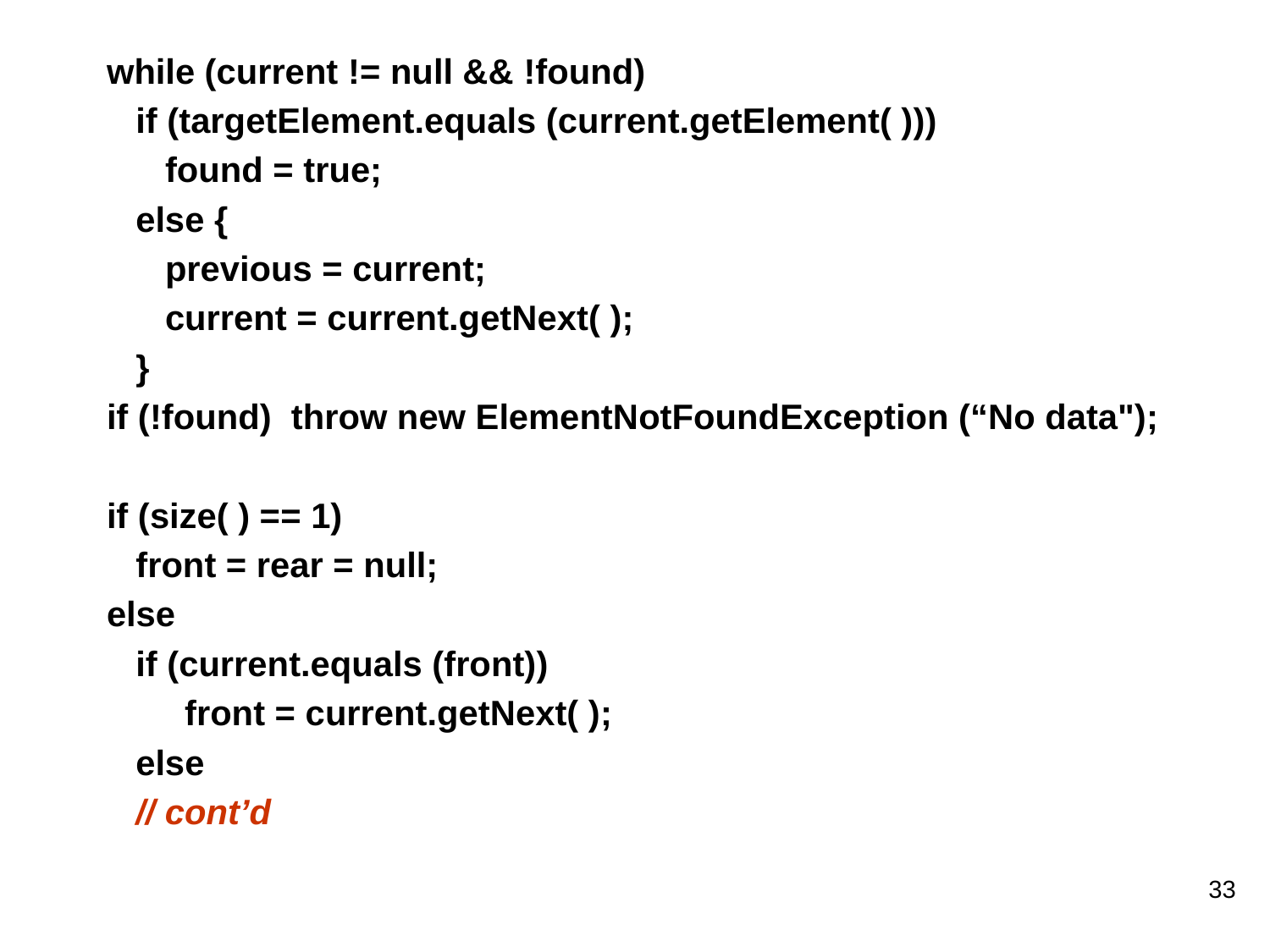

while (current != null && !found)
      if (targetElement.equals (current.getElement( )))
         found = true;
      else {
         previous = current;
         current = current.getNext( );
      }
   if (!found)  throw new ElementNotFoundException (“No data");

   if (size( ) == 1)
      front = rear = null;
   else
      if (current.equals (front))
           front = current.getNext( );
      else
      // cont’d
9-33